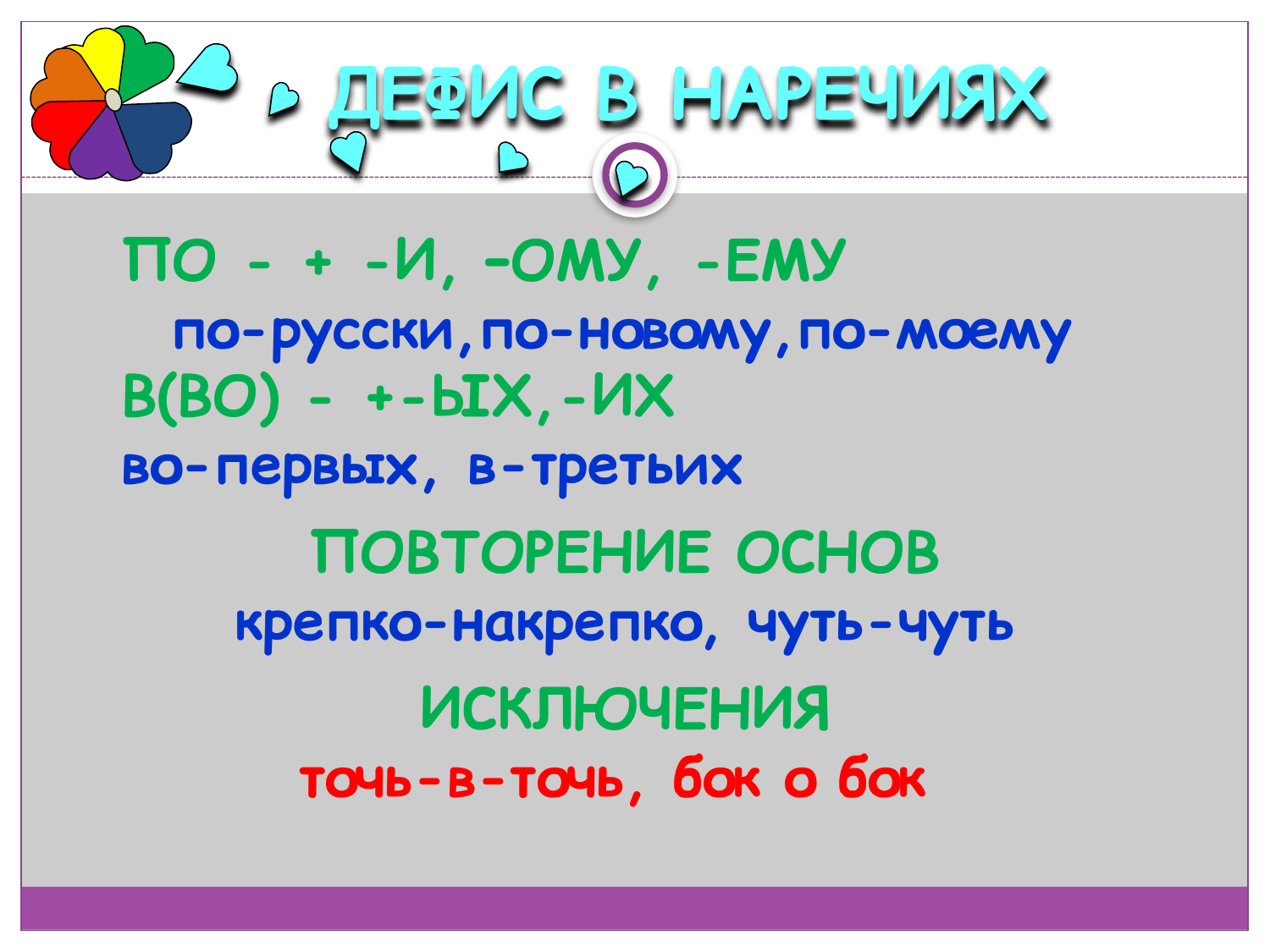

# ДЕФИС В НАРЕЧИЯХ

ПО - + -И, –ОМУ, -ЕМУ
  по-русски,по-новому,по-моему
В(ВО) - +-ЫХ,-ИХ
во-первых, в-третьих
ПОВТОРЕНИЕ ОСНОВ
крепко-накрепко, чуть-чуть
ИСКЛЮЧЕНИЯ
точь-в-точь, бок о бок